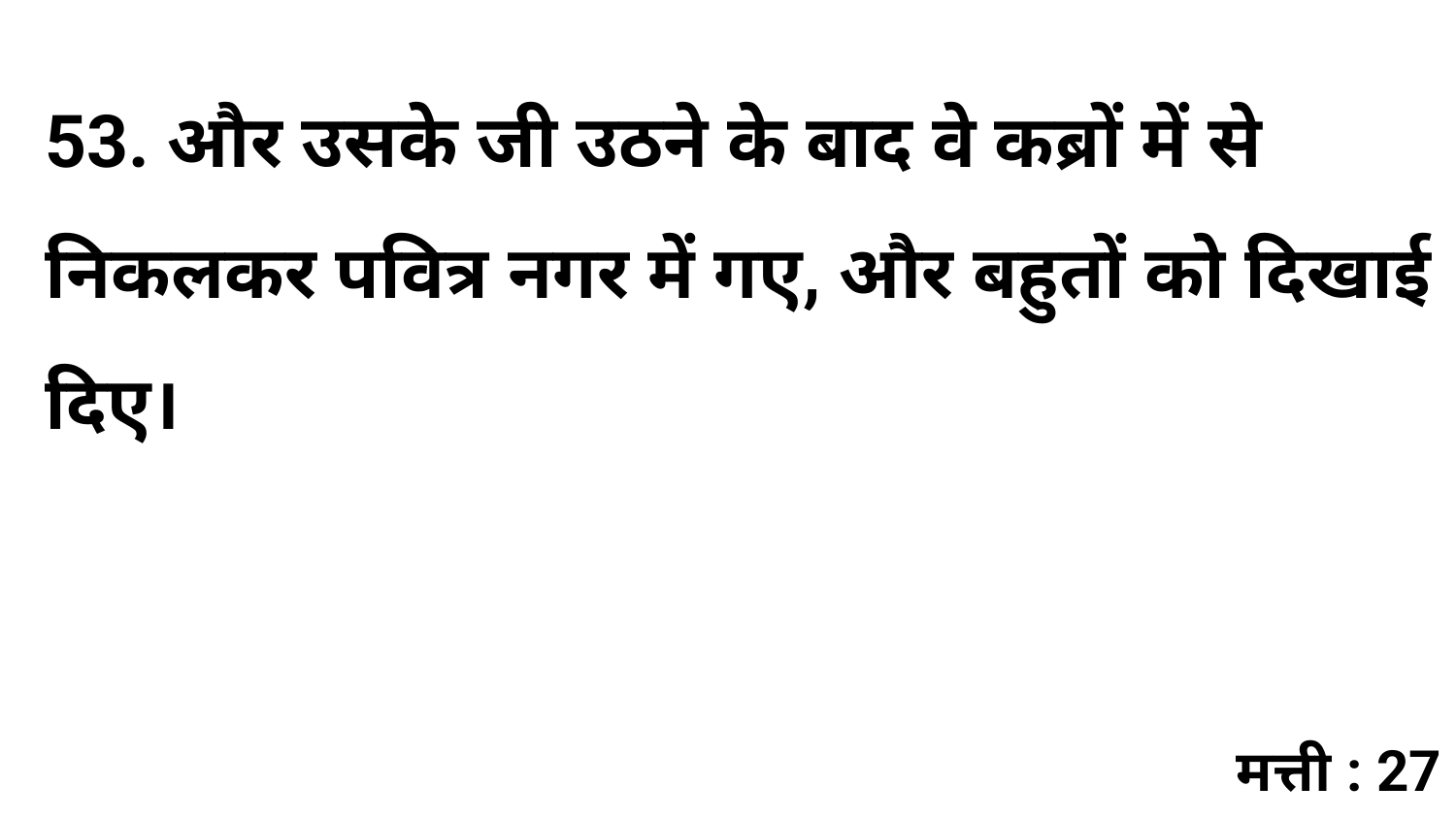

53. और उसके जी उठने के बाद वे कब्रों में से निकलकर पवित्र नगर में गए, और बहुतों को दिखाई दिए।
मत्ती : 27